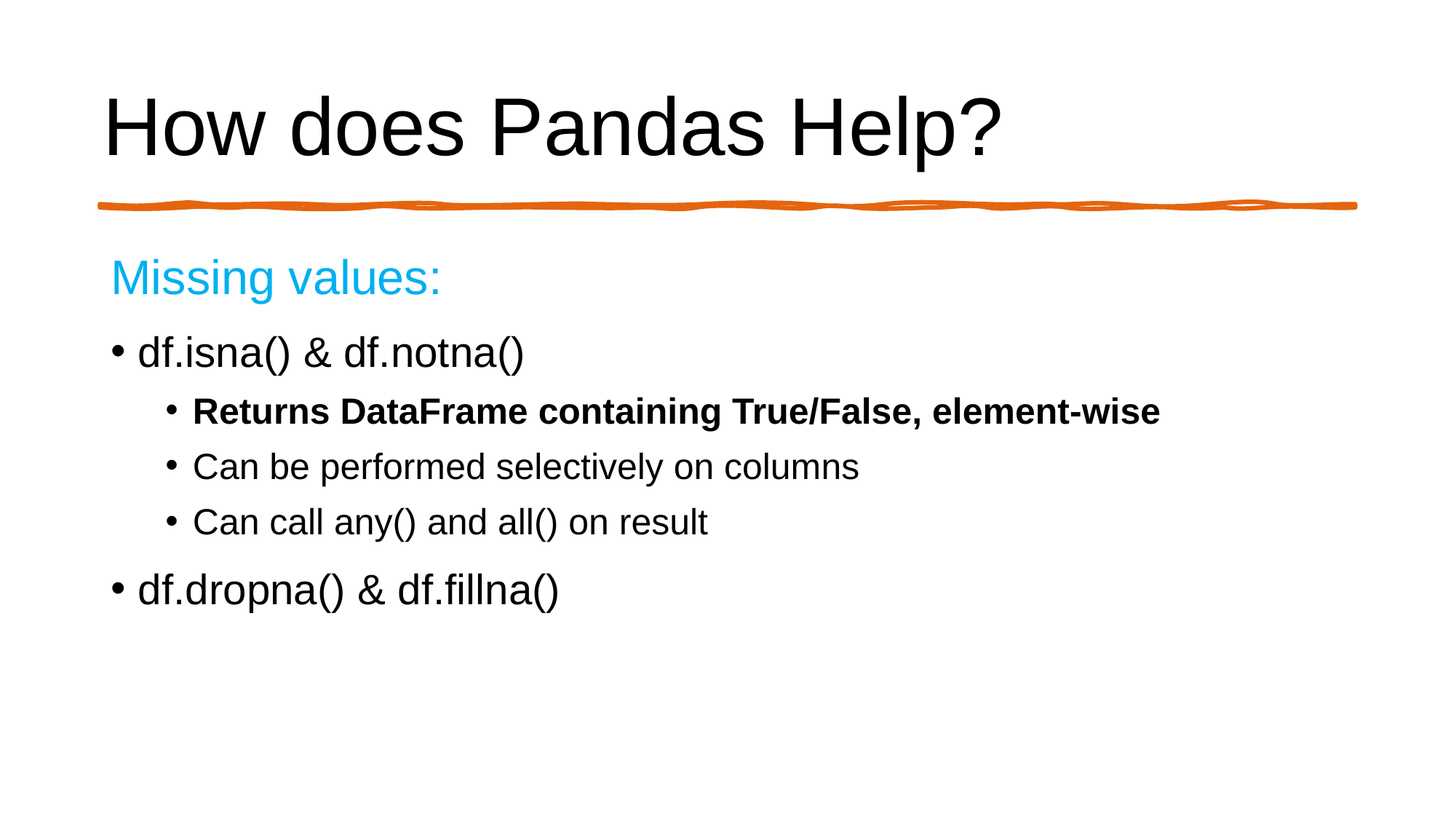

# How does Pandas Help?
Missing values:
df.isna() & df.notna()
Returns DataFrame containing True/False, element-wise
Can be performed selectively on columns
Can call any() and all() on result
df.dropna() & df.fillna()